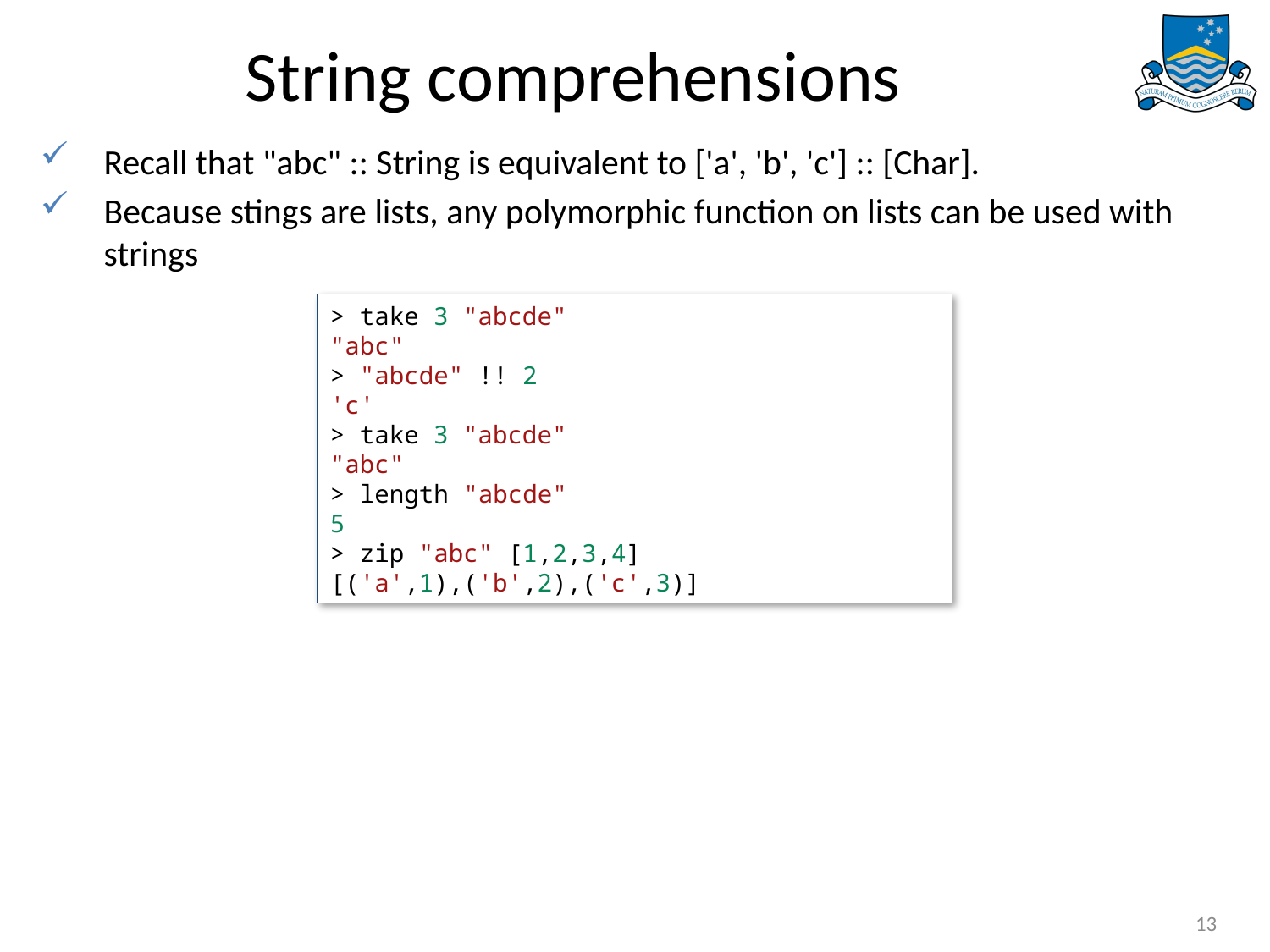

# String comprehensions
Recall that "abc" :: String is equivalent to ['a', 'b', 'c'] :: [Char].
Because stings are lists, any polymorphic function on lists can be used with strings

> take 3 "abcde"
"abc"
> "abcde" !! 2
'c'
> take 3 "abcde"
"abc"
> length "abcde"
5
> zip "abc" [1,2,3,4]
[('a',1),('b',2),('c',3)]
13